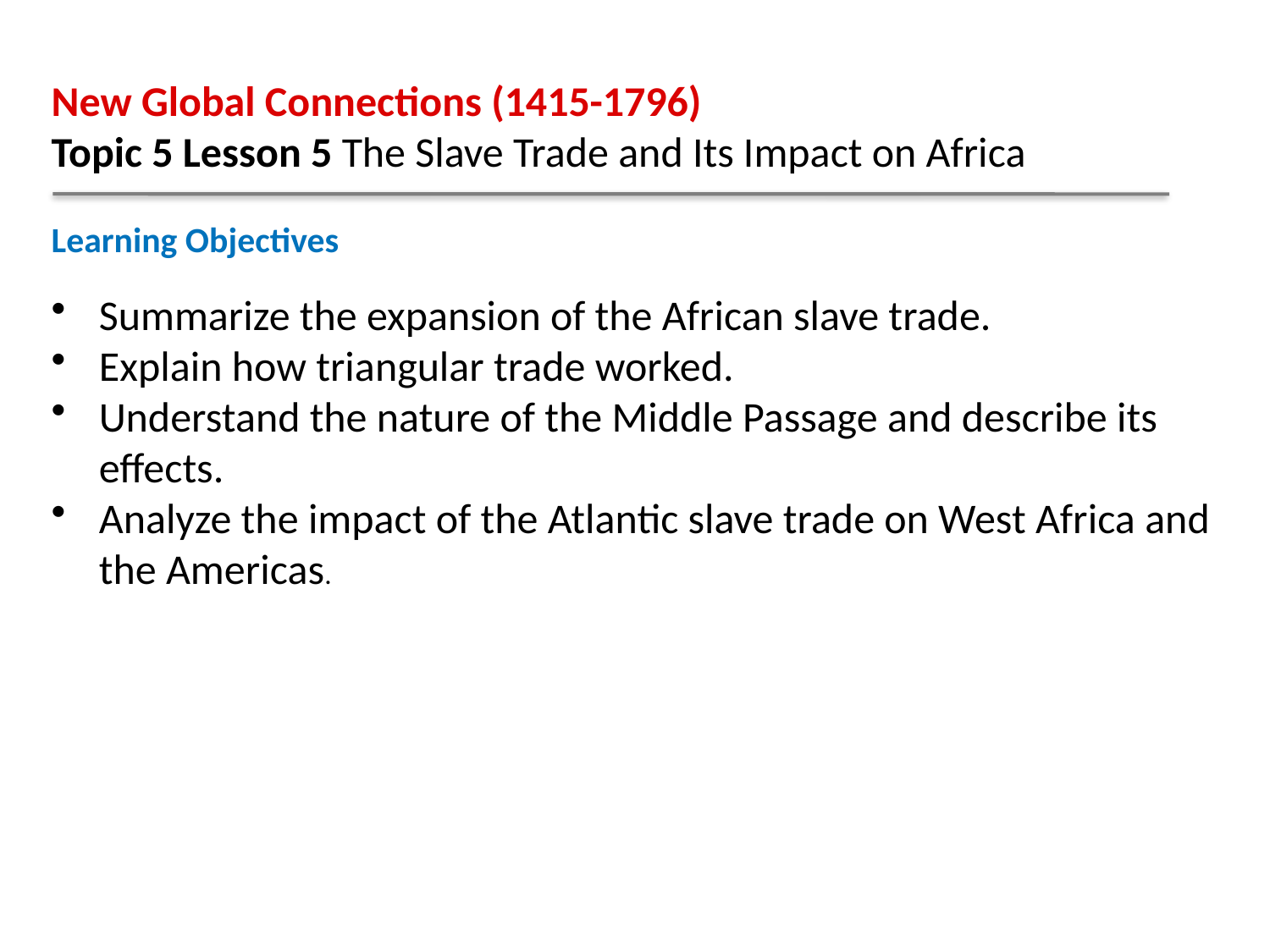

New Global Connections (1415-1796)
Topic 5 Lesson 5 The Slave Trade and Its Impact on Africa
Learning Objectives
Summarize the expansion of the African slave trade.
Explain how triangular trade worked.
Understand the nature of the Middle Passage and describe its effects.
Analyze the impact of the Atlantic slave trade on West Africa and the Americas.